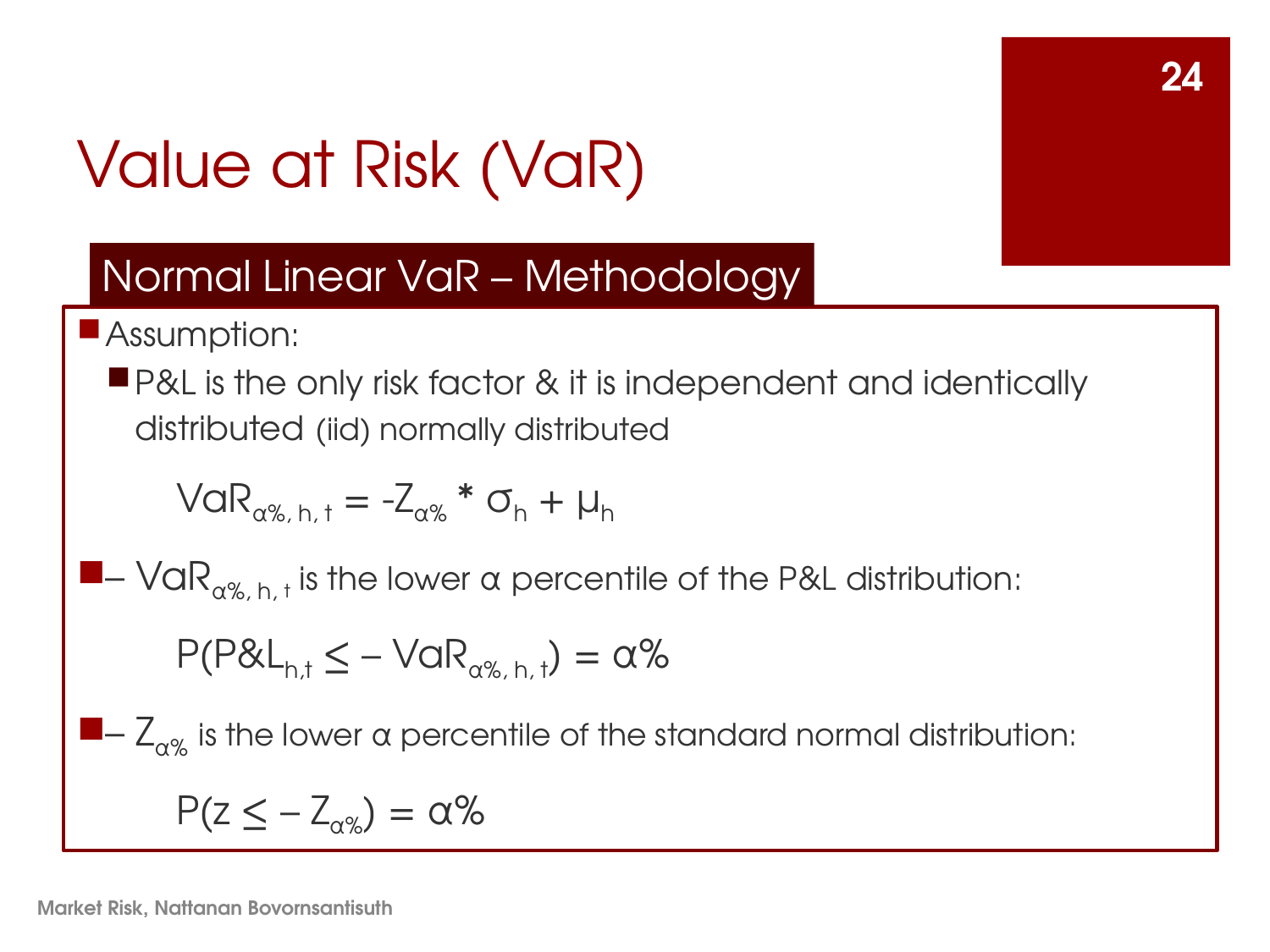

# Value at Risk (VaR)
24
Normal Linear VaR – Methodology
Assumption:
P&L is the only risk factor & it is independent and identically distributed (iid) normally distributed
	VaRα%, h, t = -Zα% * σh + μh
– VaRα%, h, t is the lower α percentile of the P&L distribution:
	P(P&Lh,t ≤ – VaRα%, h, t) = α%
– Zα% is the lower α percentile of the standard normal distribution:
	P(z ≤ – Zα%) = α%
Market Risk, Nattanan Bovornsantisuth